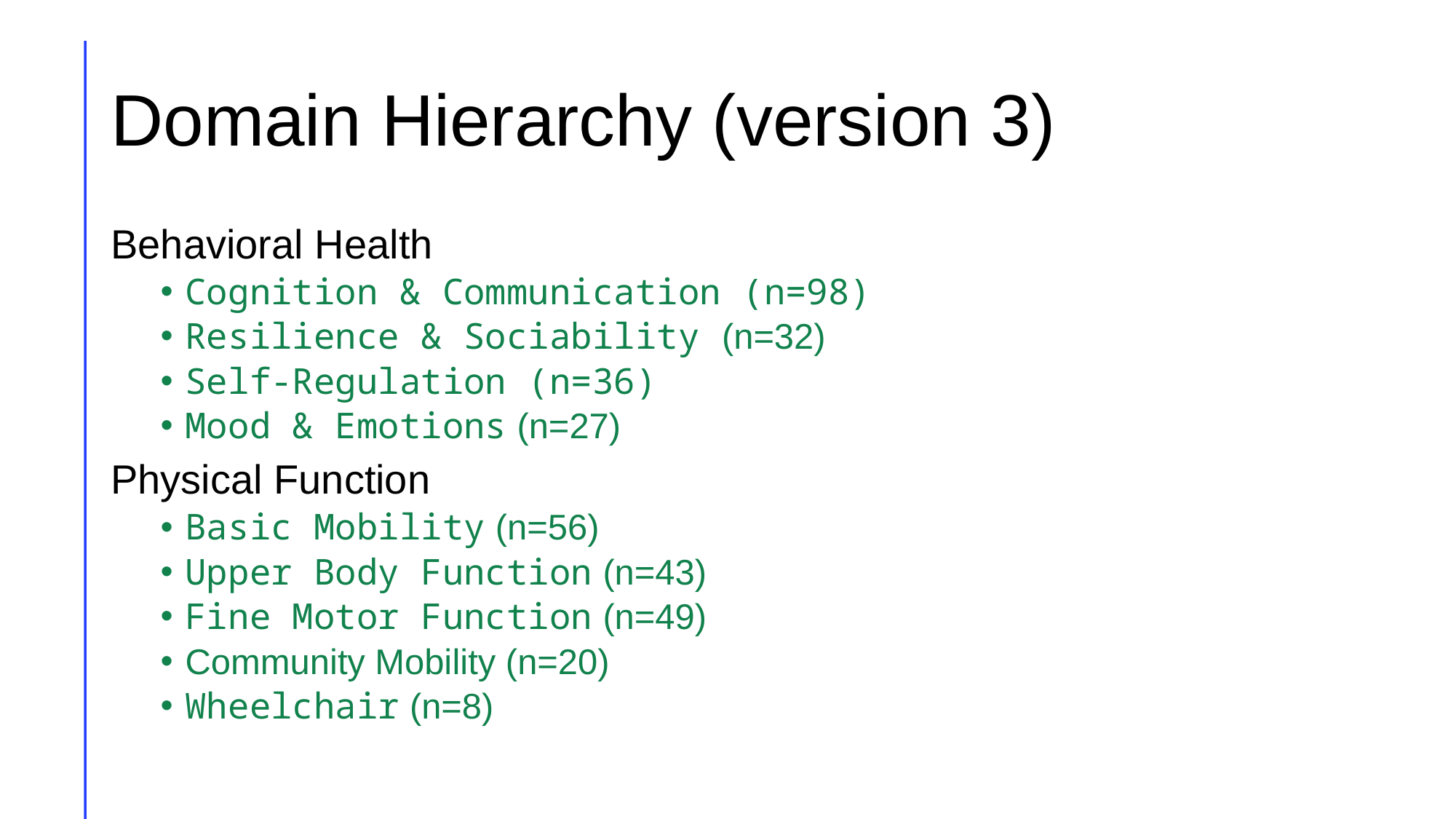

# Domain Hierarchy (version 3)
Behavioral Health
Cognition & Communication (n=98)
Resilience & Sociability (n=32)
Self-Regulation (n=36)
Mood & Emotions (n=27)
Physical Function
Basic Mobility (n=56)
Upper Body Function (n=43)
Fine Motor Function (n=49)
Community Mobility (n=20)
Wheelchair (n=8)